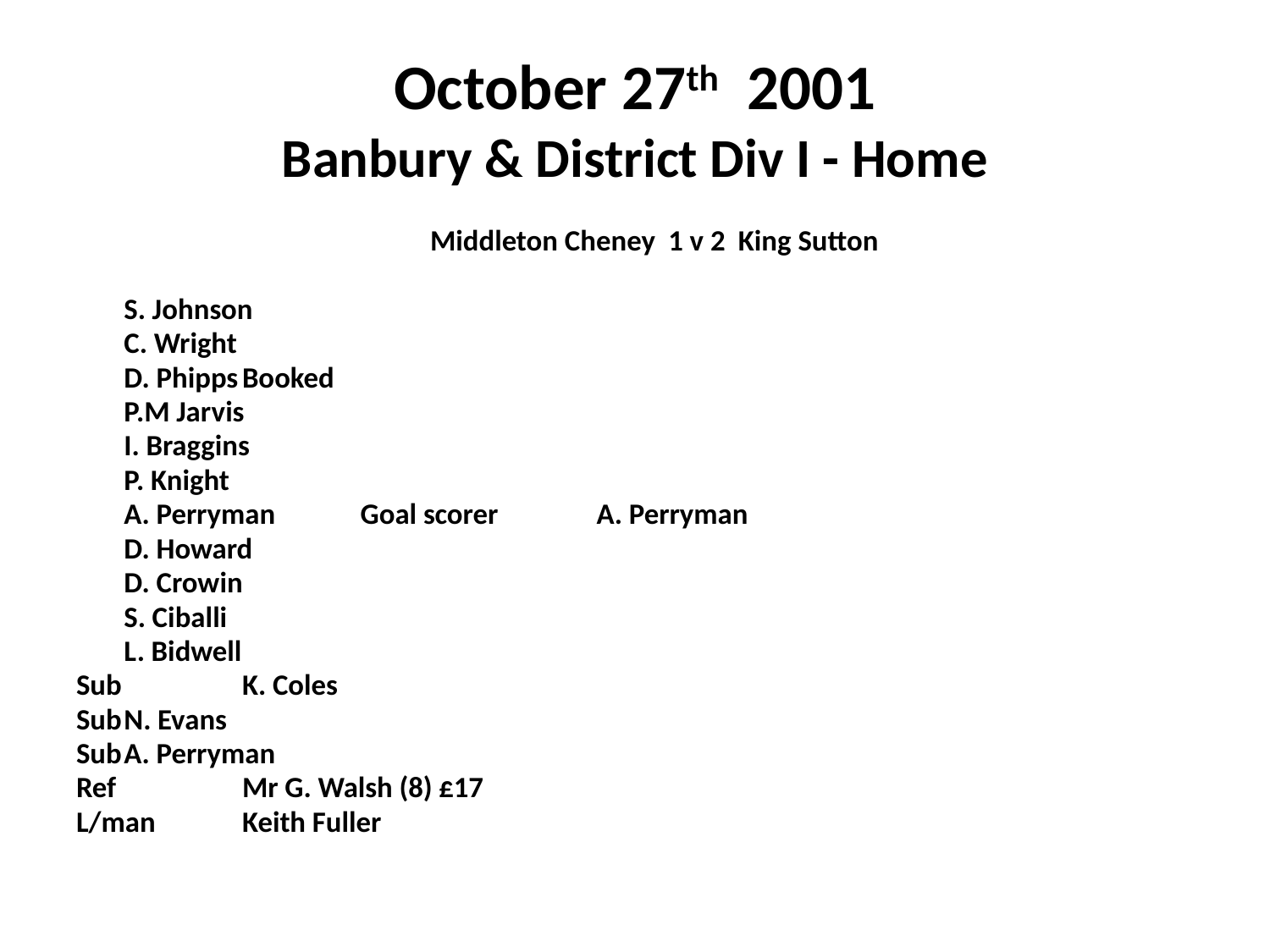

# October 27th  2001 Banbury & District Div I - Home
          Middleton Cheney  1 v 2  King Sutton

		S. Johnson
		C. Wright
		D. Phipps		Booked
		P.M Jarvis
		I. Braggins
		P. Knight
		A. Perryman		Goal scorer	A. Perryman
		D. Howard
		D. Crowin
		S. Ciballi
		L. Bidwell
Sub 	K. Coles
Sub		N. Evans
Sub		A. Perryman
Ref	 	Mr G. Walsh (8) £17
L/man	Keith Fuller